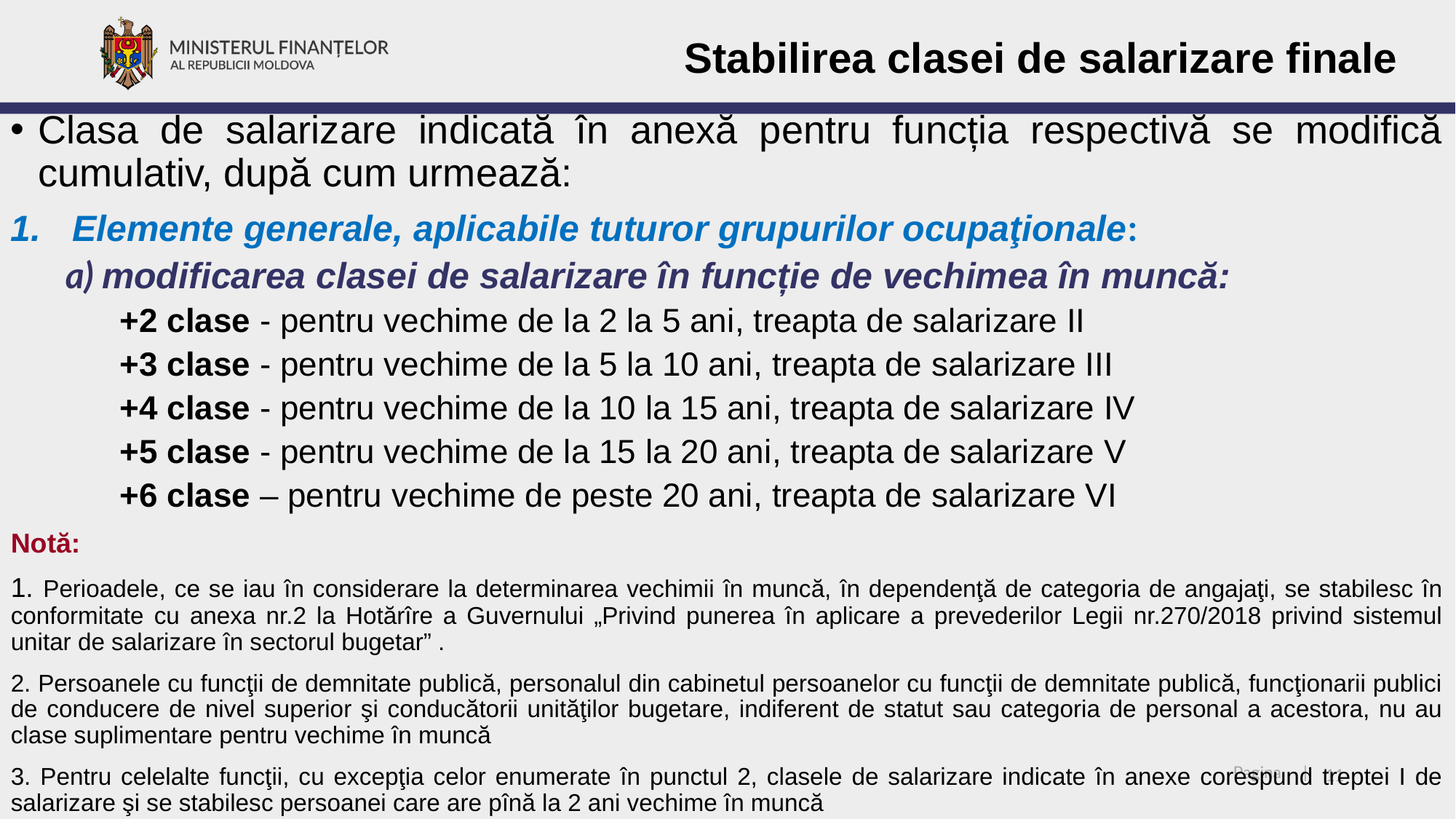

Stabilirea clasei de salarizare finale
Clasa de salarizare indicată în anexă pentru funcția respectivă se modifică cumulativ, după cum urmează:
Elemente generale, aplicabile tuturor grupurilor ocupaţionale:
a) modificarea clasei de salarizare în funcție de vechimea în muncă:
+2 clase - pentru vechime de la 2 la 5 ani, treapta de salarizare II
+3 clase - pentru vechime de la 5 la 10 ani, treapta de salarizare III
+4 clase - pentru vechime de la 10 la 15 ani, treapta de salarizare IV
+5 clase - pentru vechime de la 15 la 20 ani, treapta de salarizare V
+6 clase – pentru vechime de peste 20 ani, treapta de salarizare VI
Notă:
1. Perioadele, ce se iau în considerare la determinarea vechimii în muncă, în dependenţă de categoria de angajaţi, se stabilesc în conformitate cu anexa nr.2 la Hotărîre a Guvernului „Privind punerea în aplicare a prevederilor Legii nr.270/2018 privind sistemul unitar de salarizare în sectorul bugetar” .
2. Persoanele cu funcţii de demnitate publică, personalul din cabinetul persoanelor cu funcţii de demnitate publică, funcţionarii publici de conducere de nivel superior şi conducătorii unităţilor bugetare, indiferent de statut sau categoria de personal a acestora, nu au clase suplimentare pentru vechime în muncă
3. Pentru celelalte funcţii, cu excepţia celor enumerate în punctul 2, clasele de salarizare indicate în anexe corespund treptei I de salarizare şi se stabilesc persoanei care are pînă la 2 ani vechime în muncă

11